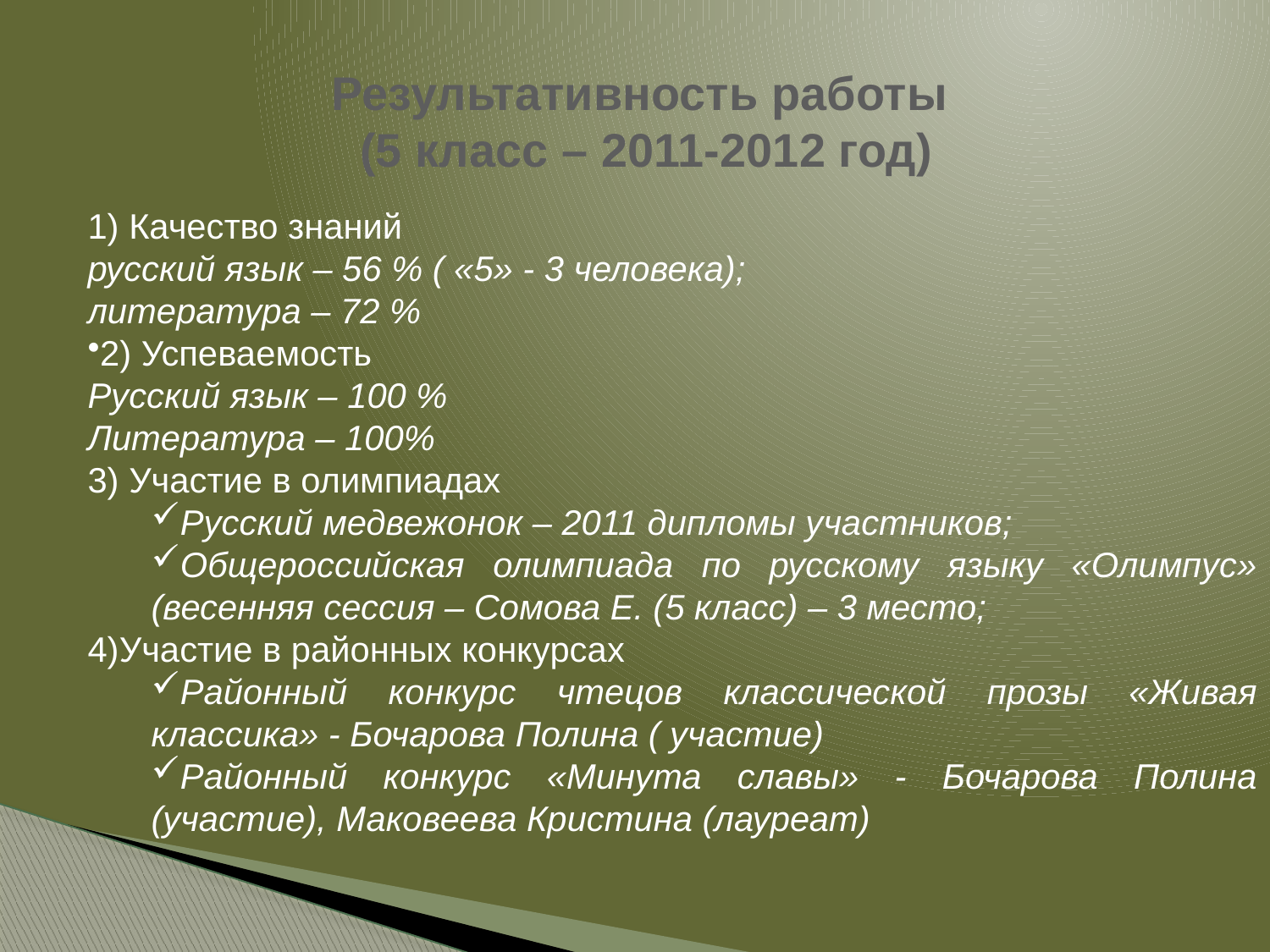

# Результативность работы (5 класс – 2011-2012 год)
1) Качество знаний
русский язык – 56 % ( «5» - 3 человека);
литература – 72 %
2) Успеваемость
Русский язык – 100 %
Литература – 100%
3) Участие в олимпиадах
Русский медвежонок – 2011 дипломы участников;
Общероссийская олимпиада по русскому языку «Олимпус» (весенняя сессия – Сомова Е. (5 класс) – 3 место;
4)Участие в районных конкурсах
Районный конкурс чтецов классической прозы «Живая классика» - Бочарова Полина ( участие)
Районный конкурс «Минута славы» - Бочарова Полина (участие), Маковеева Кристина (лауреат)